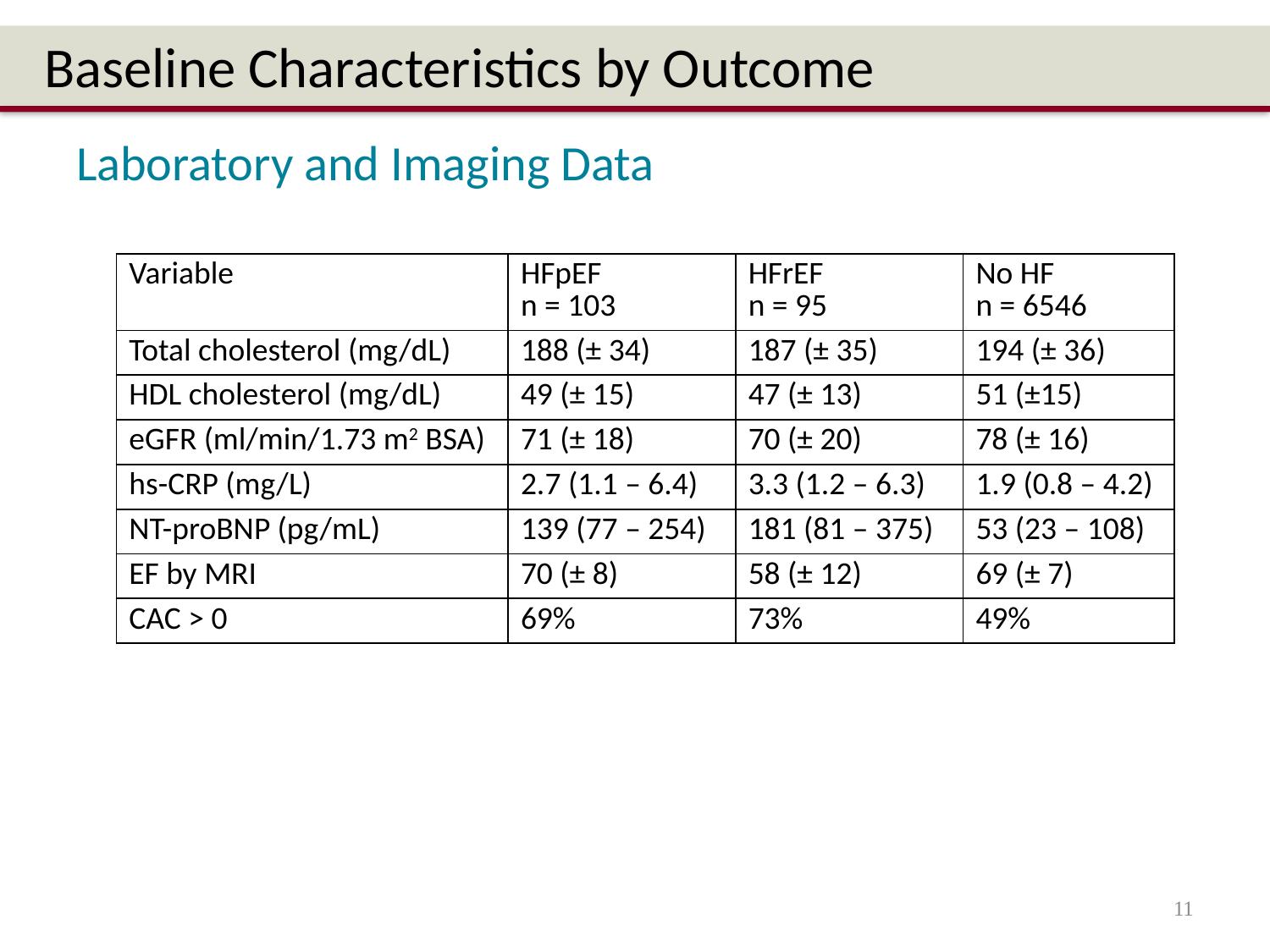

Baseline Characteristics by Outcome

Laboratory and Imaging Data
| Variable | HFpEF n = 103 | HFrEF n = 95 | No HF n = 6546 |
| --- | --- | --- | --- |
| Total cholesterol (mg/dL) | 188 (± 34) | 187 (± 35) | 194 (± 36) |
| HDL cholesterol (mg/dL) | 49 (± 15) | 47 (± 13) | 51 (±15) |
| eGFR (ml/min/1.73 m2 BSA) | 71 (± 18) | 70 (± 20) | 78 (± 16) |
| hs-CRP (mg/L) | 2.7 (1.1 – 6.4) | 3.3 (1.2 – 6.3) | 1.9 (0.8 – 4.2) |
| NT-proBNP (pg/mL) | 139 (77 – 254) | 181 (81 – 375) | 53 (23 – 108) |
| EF by MRI | 70 (± 8) | 58 (± 12) | 69 (± 7) |
| CAC > 0 | 69% | 73% | 49% |
11